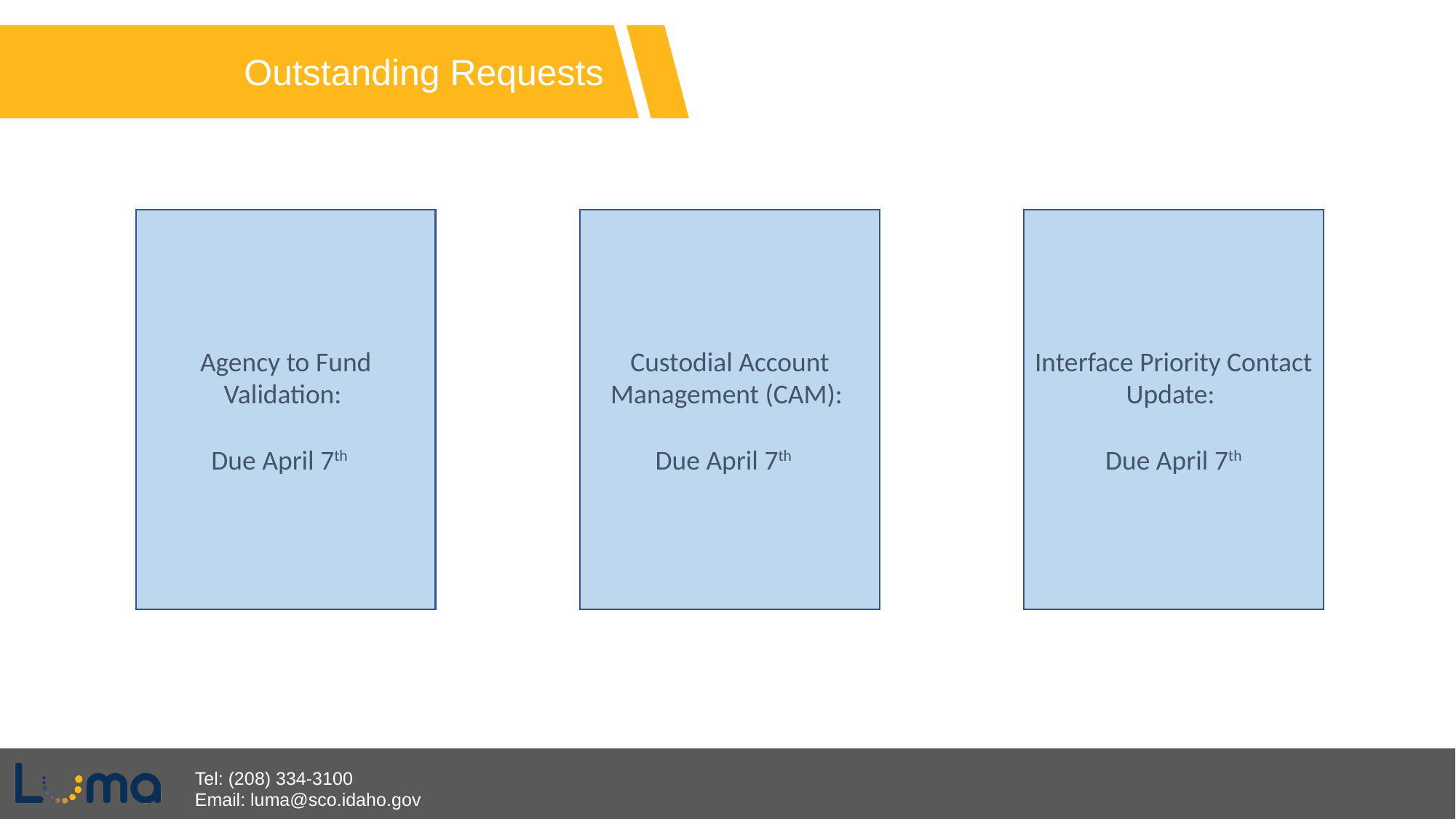

Outstanding Requests
Custodial Account Management (CAM):

Due April 7th
Interface Priority Contact Update:

Due April 7th
Agency to Fund Validation:

Due April 7th